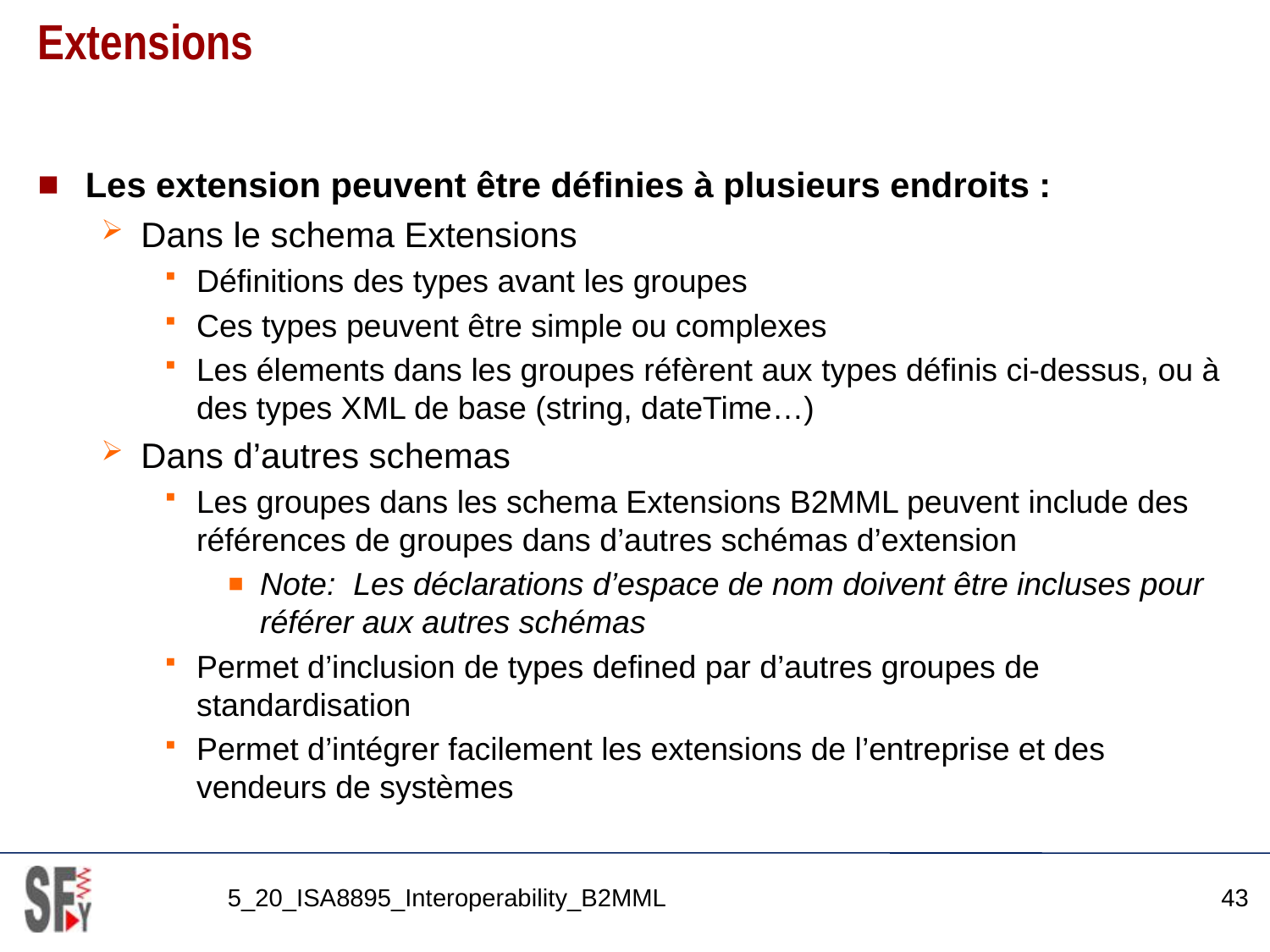

# Extensions
Les extension peuvent être définies à plusieurs endroits :
Dans le schema Extensions
Définitions des types avant les groupes
Ces types peuvent être simple ou complexes
Les élements dans les groupes réfèrent aux types définis ci-dessus, ou à des types XML de base (string, dateTime…)
Dans d’autres schemas
Les groupes dans les schema Extensions B2MML peuvent include des références de groupes dans d’autres schémas d’extension
Note:  Les déclarations d’espace de nom doivent être incluses pour référer aux autres schémas
Permet d’inclusion de types defined par d’autres groupes de standardisation
Permet d’intégrer facilement les extensions de l’entreprise et des vendeurs de systèmes
5_20_ISA8895_Interoperability_B2MML
43